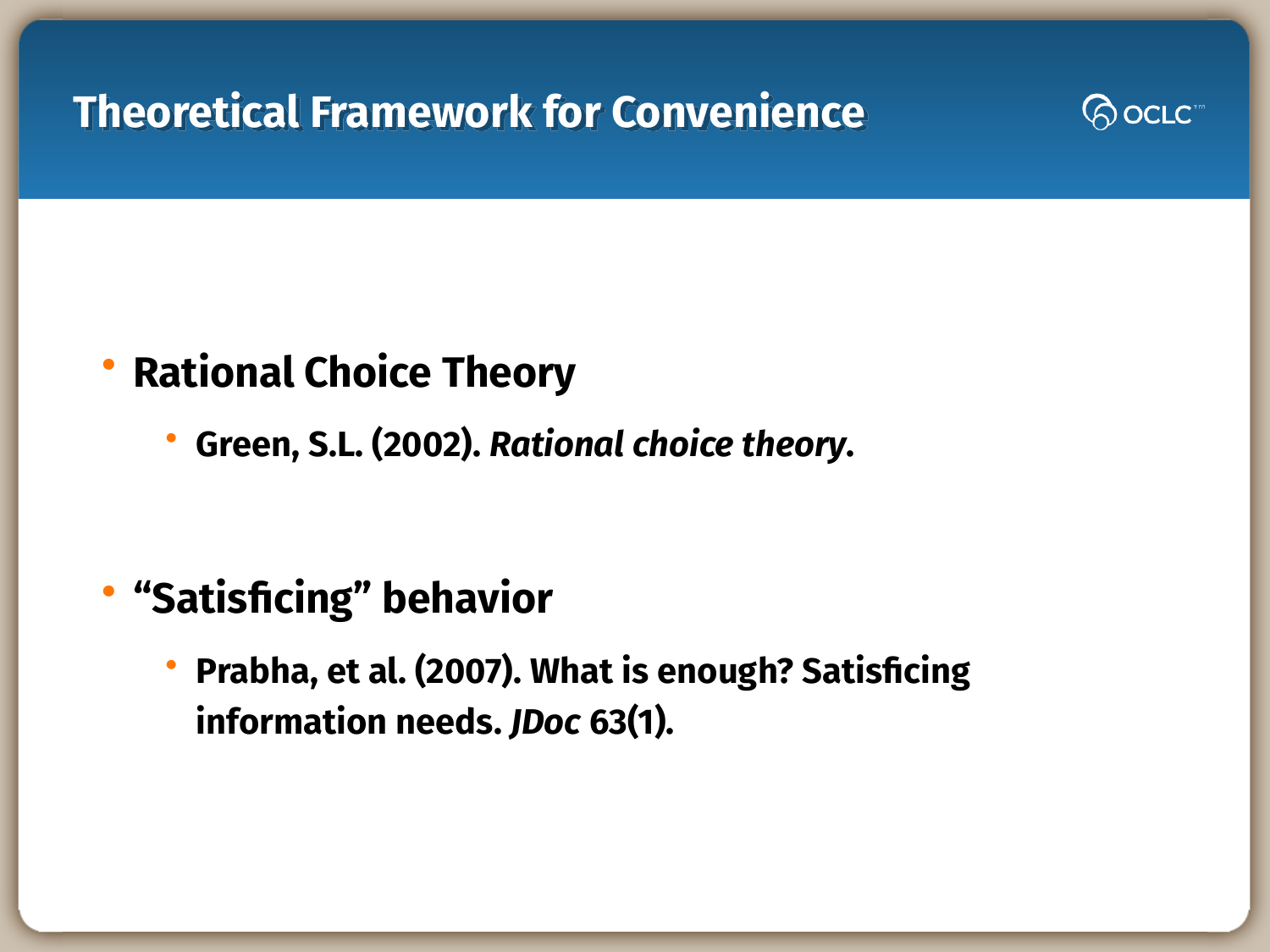

Rational Choice Theory
Green, S.L. (2002). Rational choice theory.

“Satisficing” behavior
Prabha, et al. (2007). What is enough? Satisficing information needs. JDoc 63(1).
# Theoretical Framework for Convenience